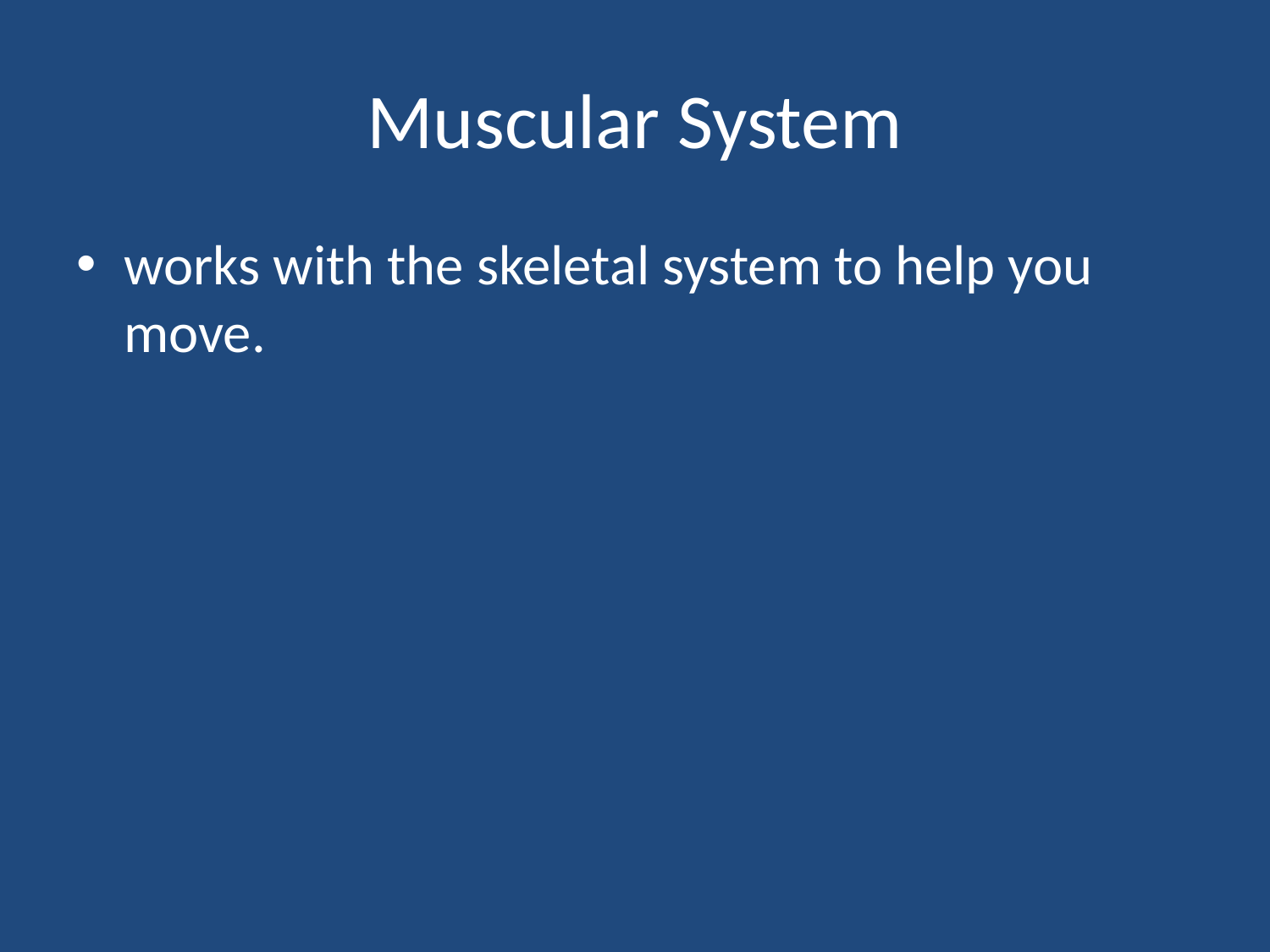

# Muscular System
works with the skeletal system to help you move.